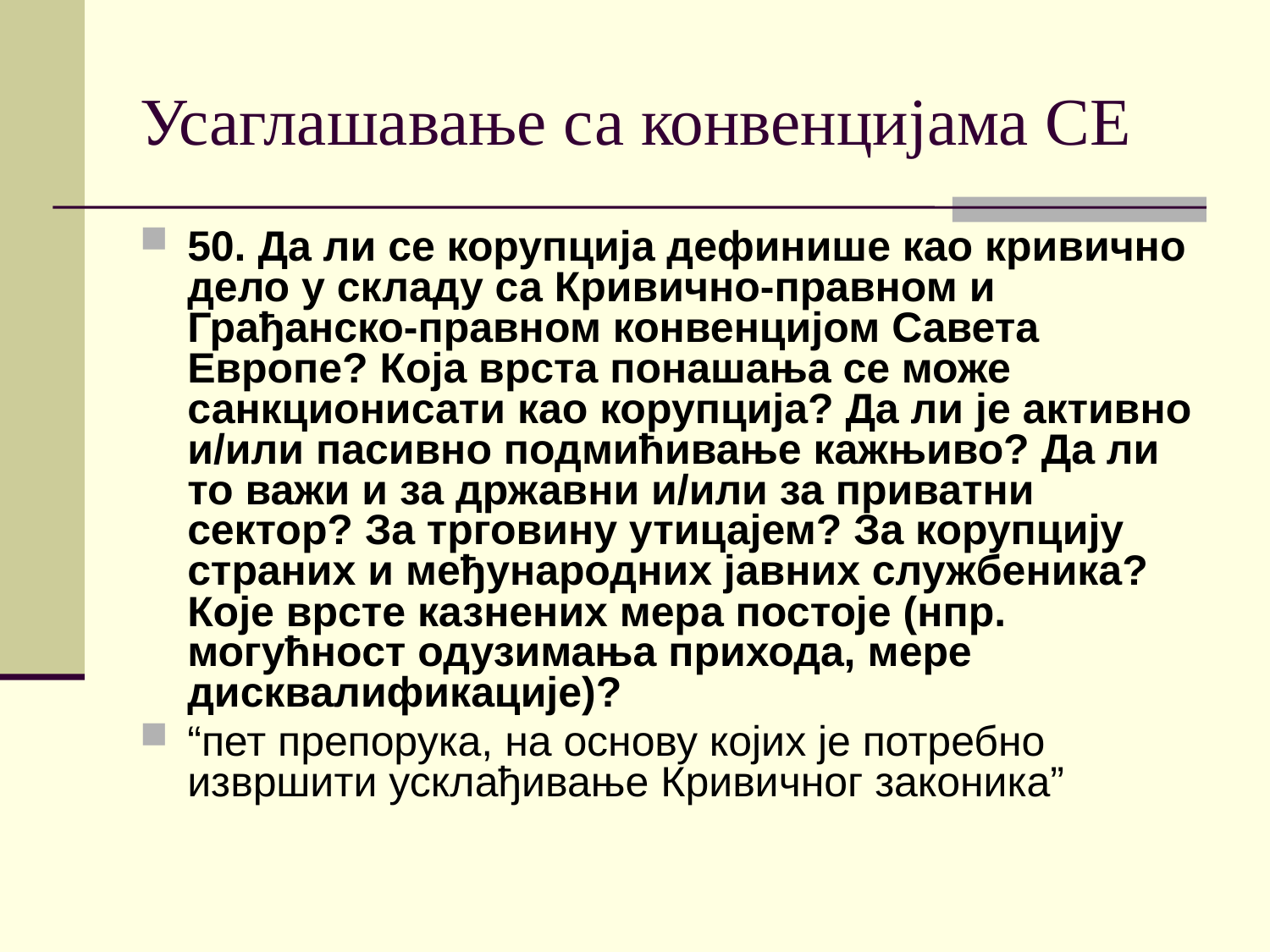

# Усаглашавање са конвенцијама СЕ
50. Да ли се корупција дефинише као кривично дело у складу са Кривично-правном и Грађанско-правном конвенцијом Савета Европе? Која врста понашања се може санкционисати као корупција? Да ли је активно и/или пасивно подмићивање кажњиво? Да ли то важи и за државни и/или за приватни сектор? За трговину утицајем? За корупцију страних и међународних јавних службеника? Које врсте казнених мера постоје (нпр. могућност одузимања прихода, мере дисквалификације)?
“пет препорука, на основу којих је потребно извршити усклађивање Кривичног законика”